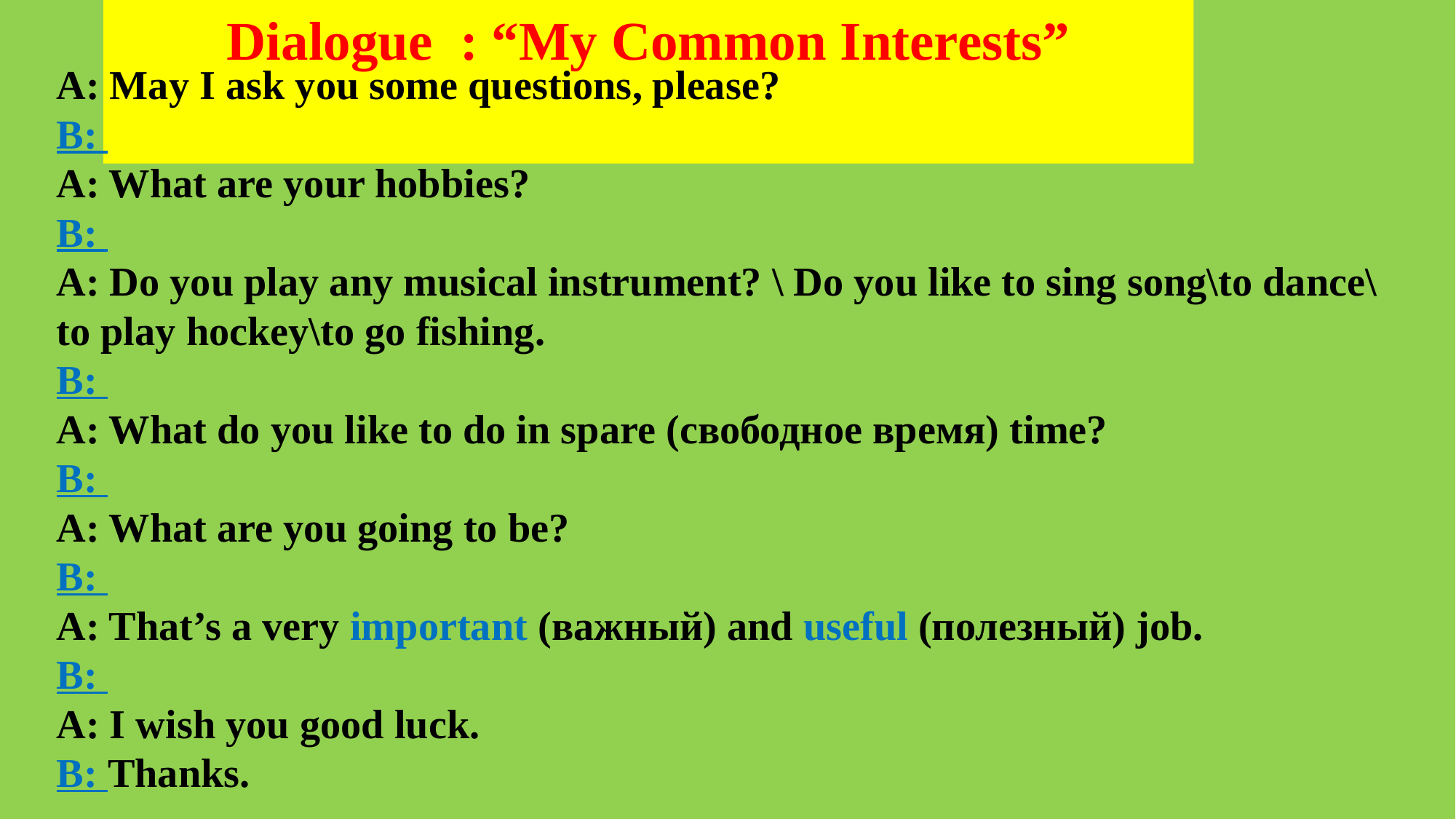

Dialogue  : “My Common Interests”
A: May I ask you some questions, please?
B:
A: What are your hobbies?
B:
A: Do you play any musical instrument? \ Do you like to sing song\to dance\ to play hockey\to go fishing.
B:
A: What do you like to do in spare (свободное время) time?
B:
A: What are you going to be?
B:
A: That’s a very important (важный) and useful (полезный) job.
B:
A: I wish you good luck.
B: Thanks.
#